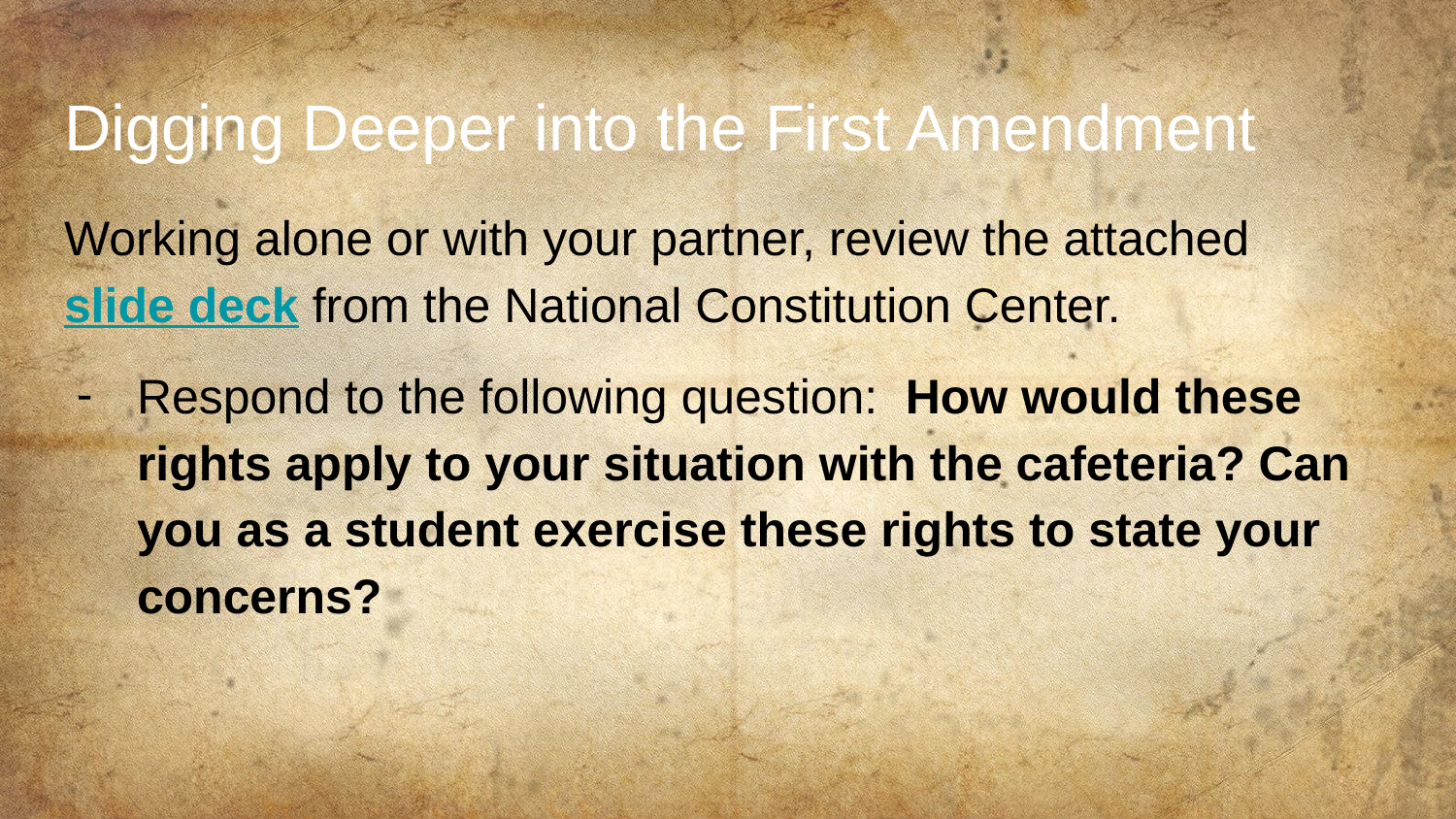

# Digging Deeper into the First Amendment
Working alone or with your partner, review the attached slide deck from the National Constitution Center.
Respond to the following question:  How would these rights apply to your situation with the cafeteria? Can you as a student exercise these rights to state your concerns?